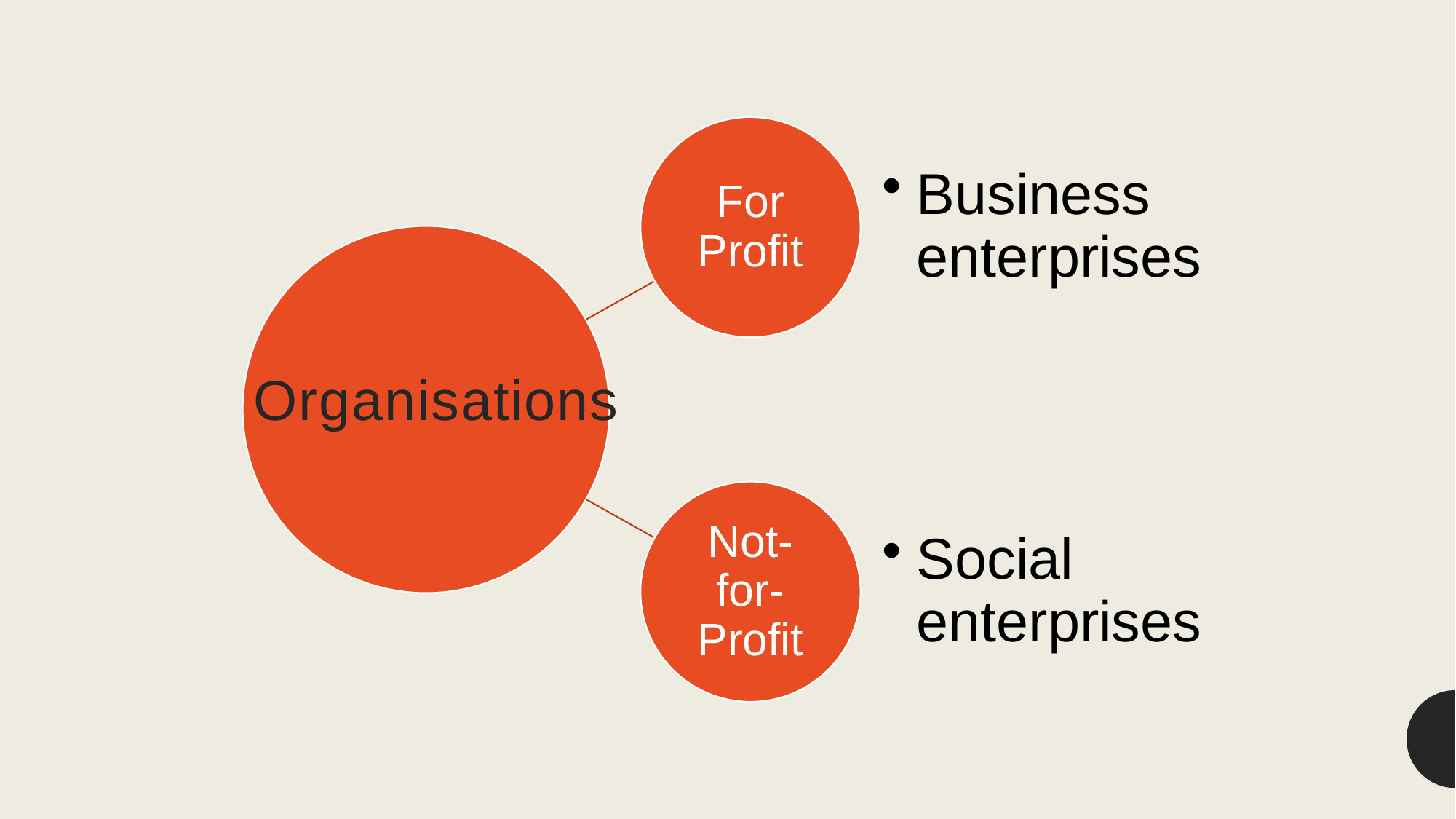

For Profit
Business enterprises
Not-for-Profit
Social enterprises
Organisations